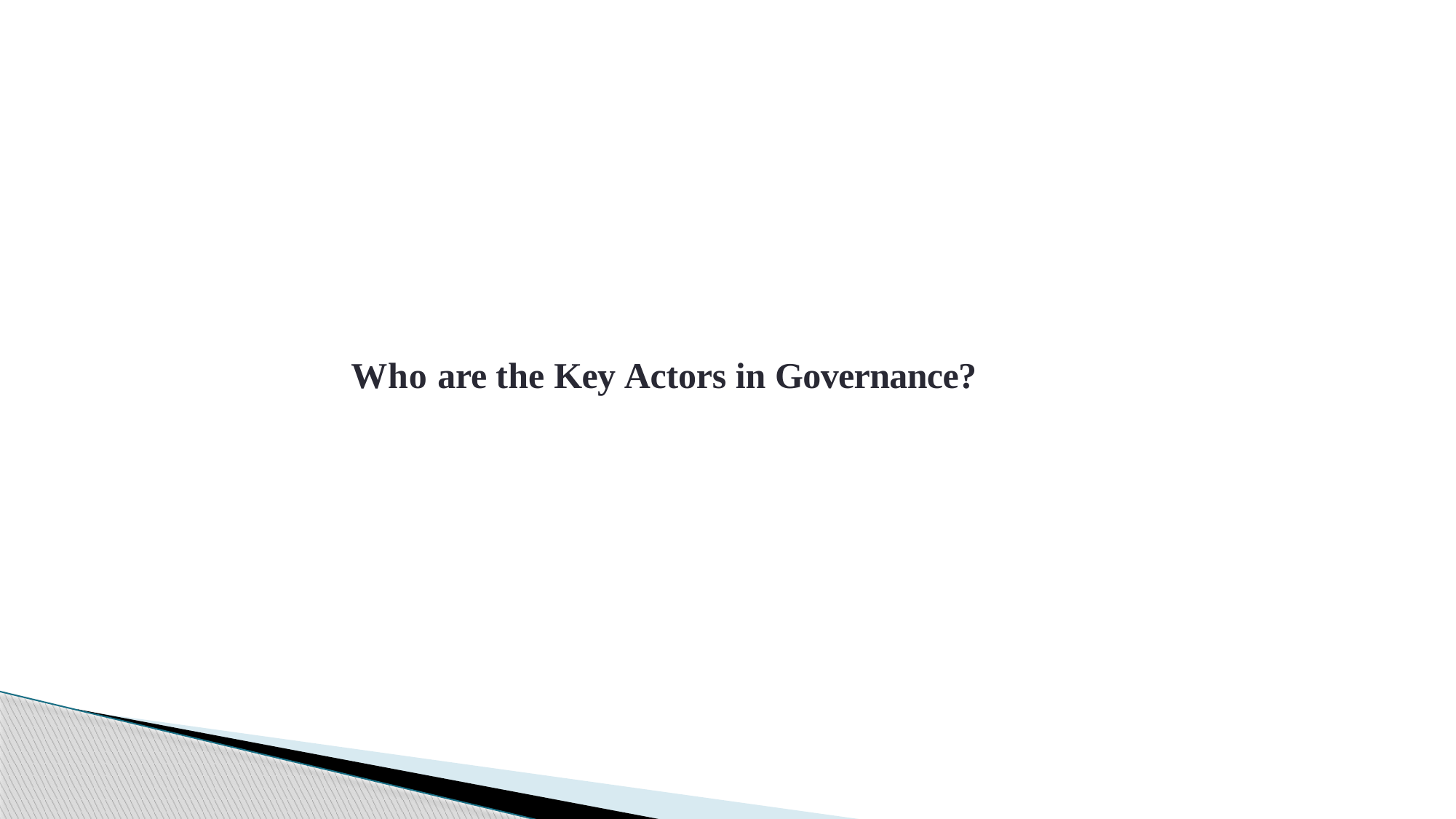

Who are the Key Actors in Governance?